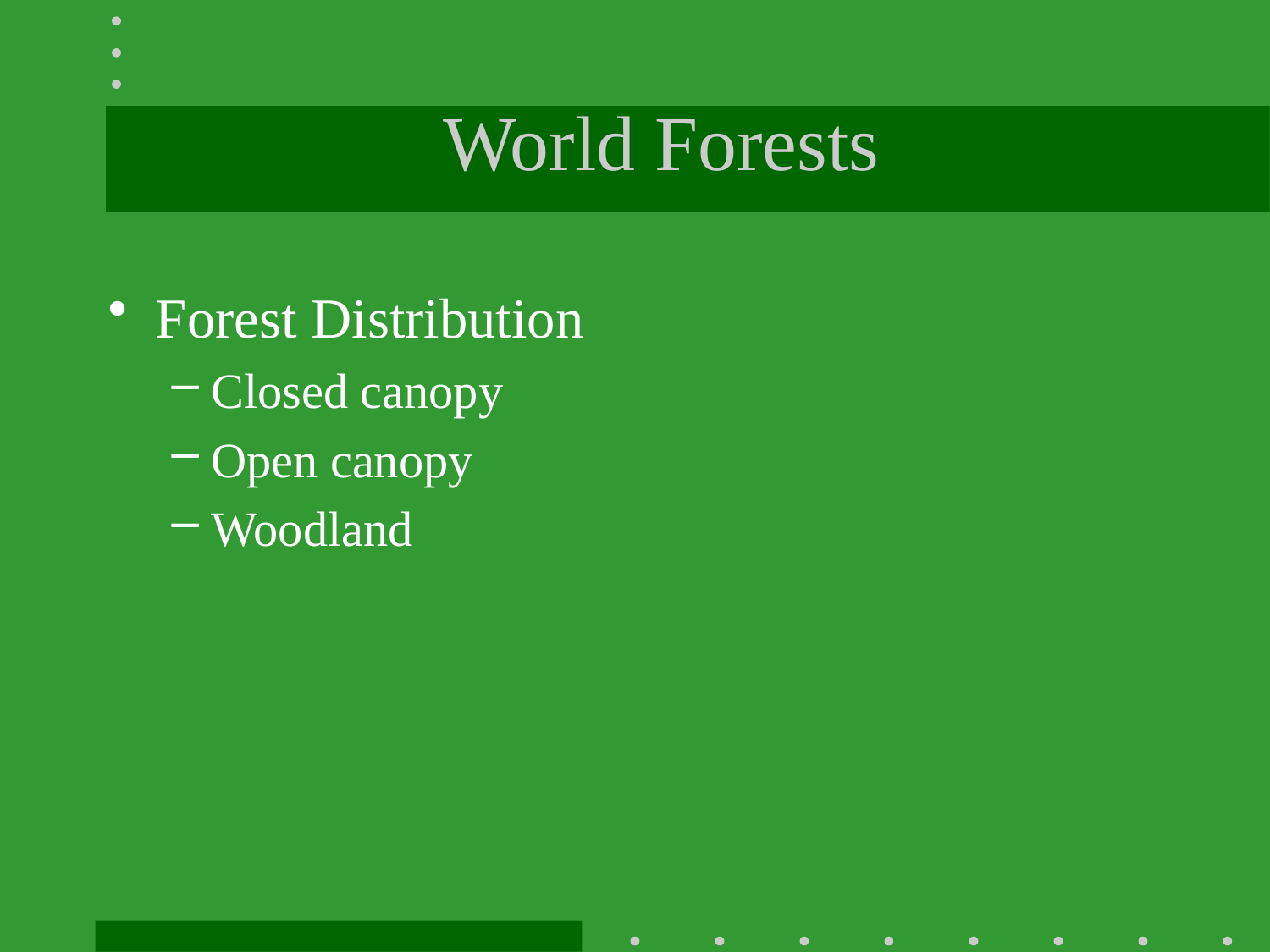

# World Forests
Forest Distribution
Closed canopy
Open canopy
Woodland